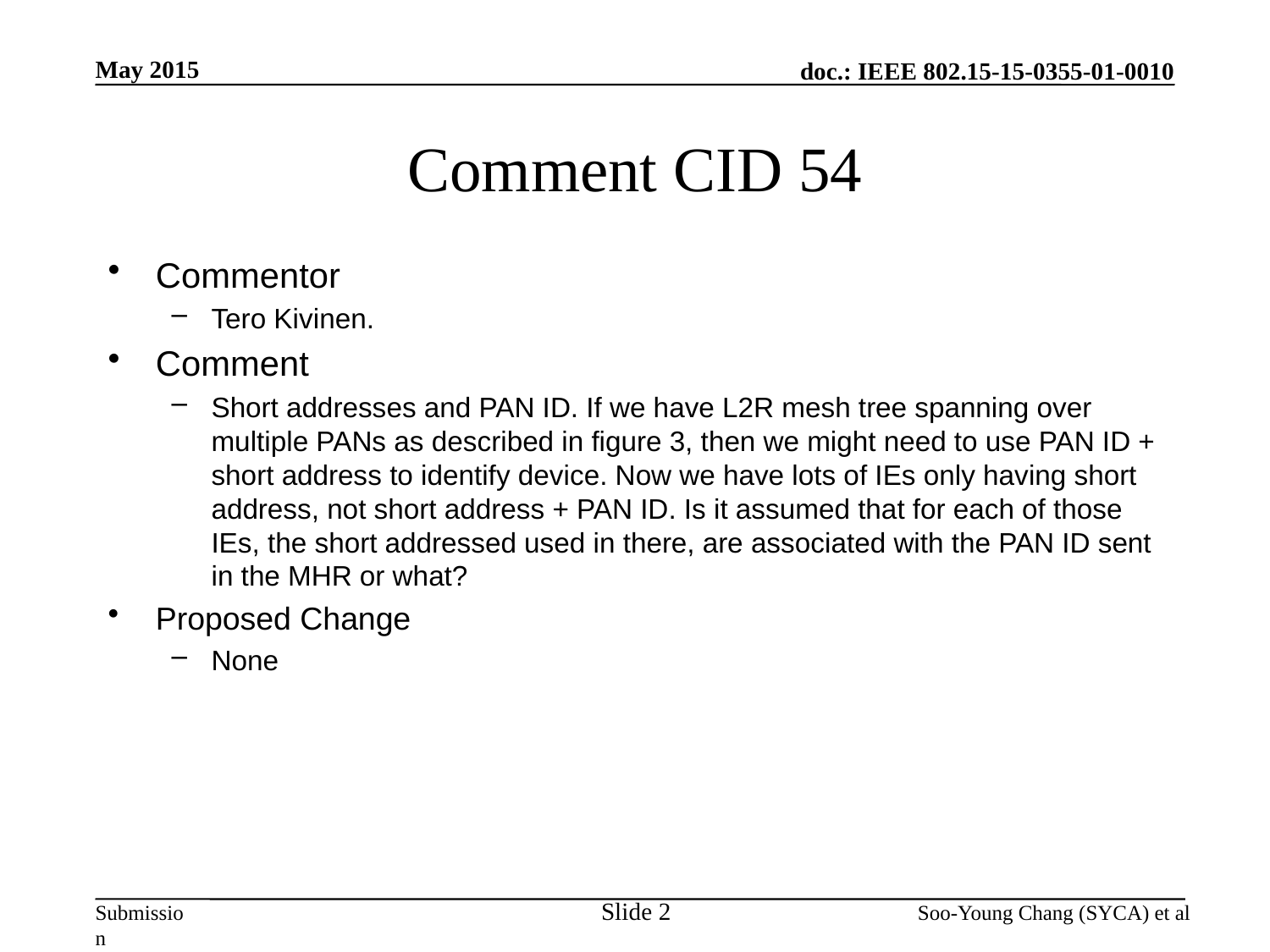

May 2015
# Comment CID 54
Commentor
Tero Kivinen.
Comment
Short addresses and PAN ID. If we have L2R mesh tree spanning over multiple PANs as described in figure 3, then we might need to use PAN ID + short address to identify device. Now we have lots of IEs only having short address, not short address + PAN ID. Is it assumed that for each of those IEs, the short addressed used in there, are associated with the PAN ID sent in the MHR or what?
Proposed Change
None
Slide 2
Soo-Young Chang (SYCA) et al